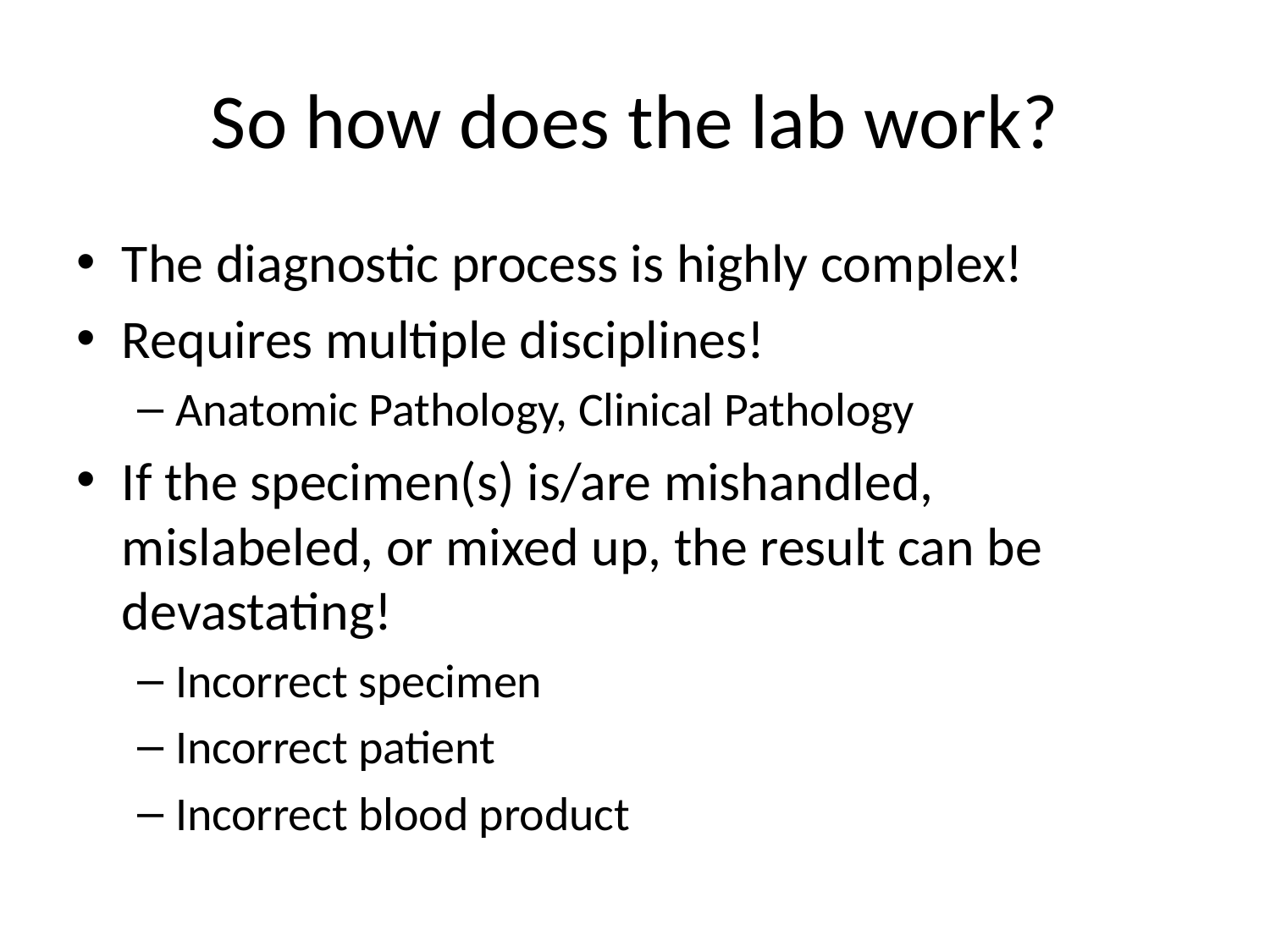

# So how does the lab work?
The diagnostic process is highly complex!
Requires multiple disciplines!
Anatomic Pathology, Clinical Pathology
If the specimen(s) is/are mishandled, mislabeled, or mixed up, the result can be devastating!
Incorrect specimen
Incorrect patient
Incorrect blood product